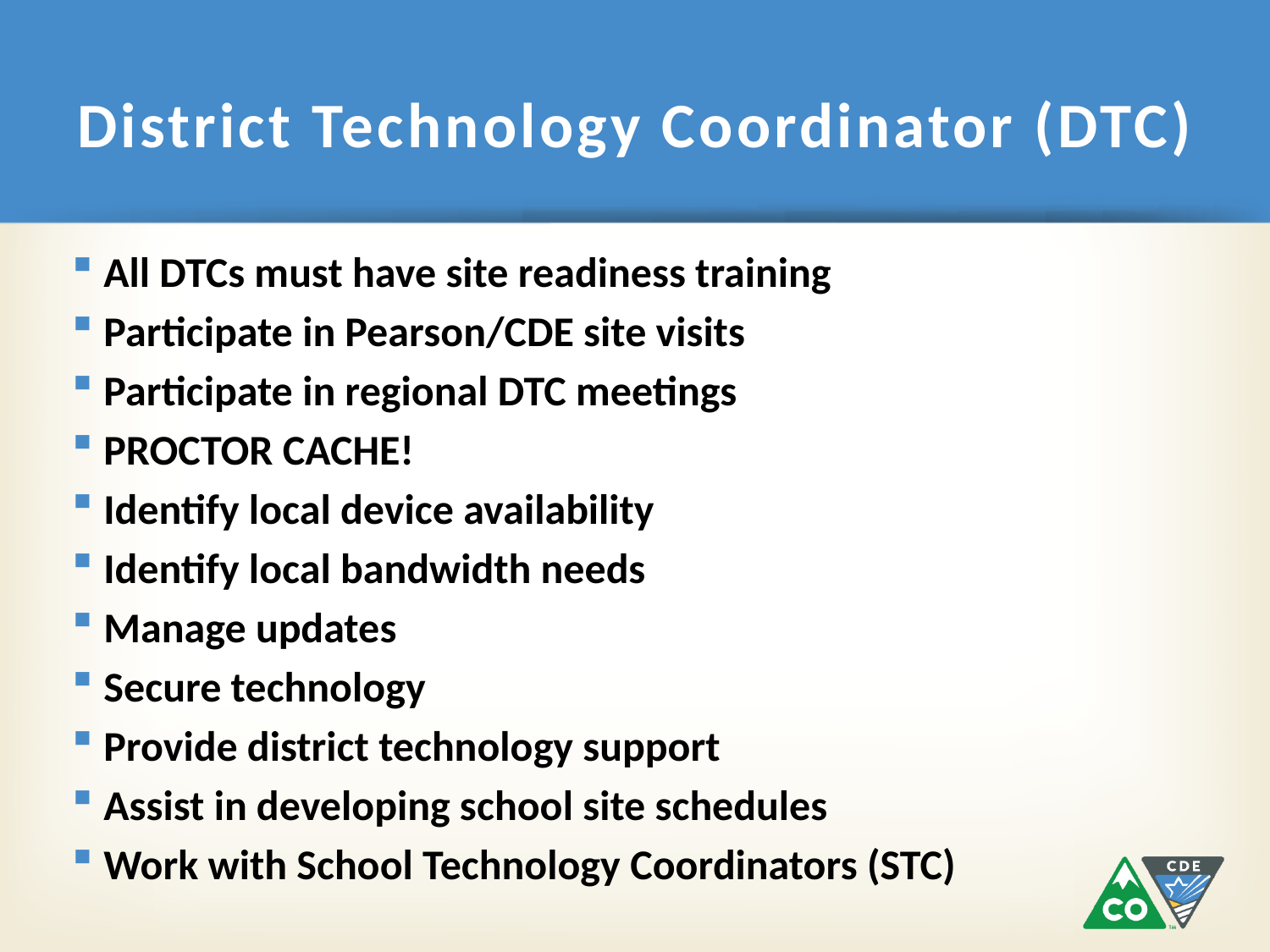

# District Technology Coordinator (DTC)
All DTCs must have site readiness training
Participate in Pearson/CDE site visits
Participate in regional DTC meetings
PROCTOR CACHE!
Identify local device availability
Identify local bandwidth needs
Manage updates
Secure technology
Provide district technology support
Assist in developing school site schedules
Work with School Technology Coordinators (STC)